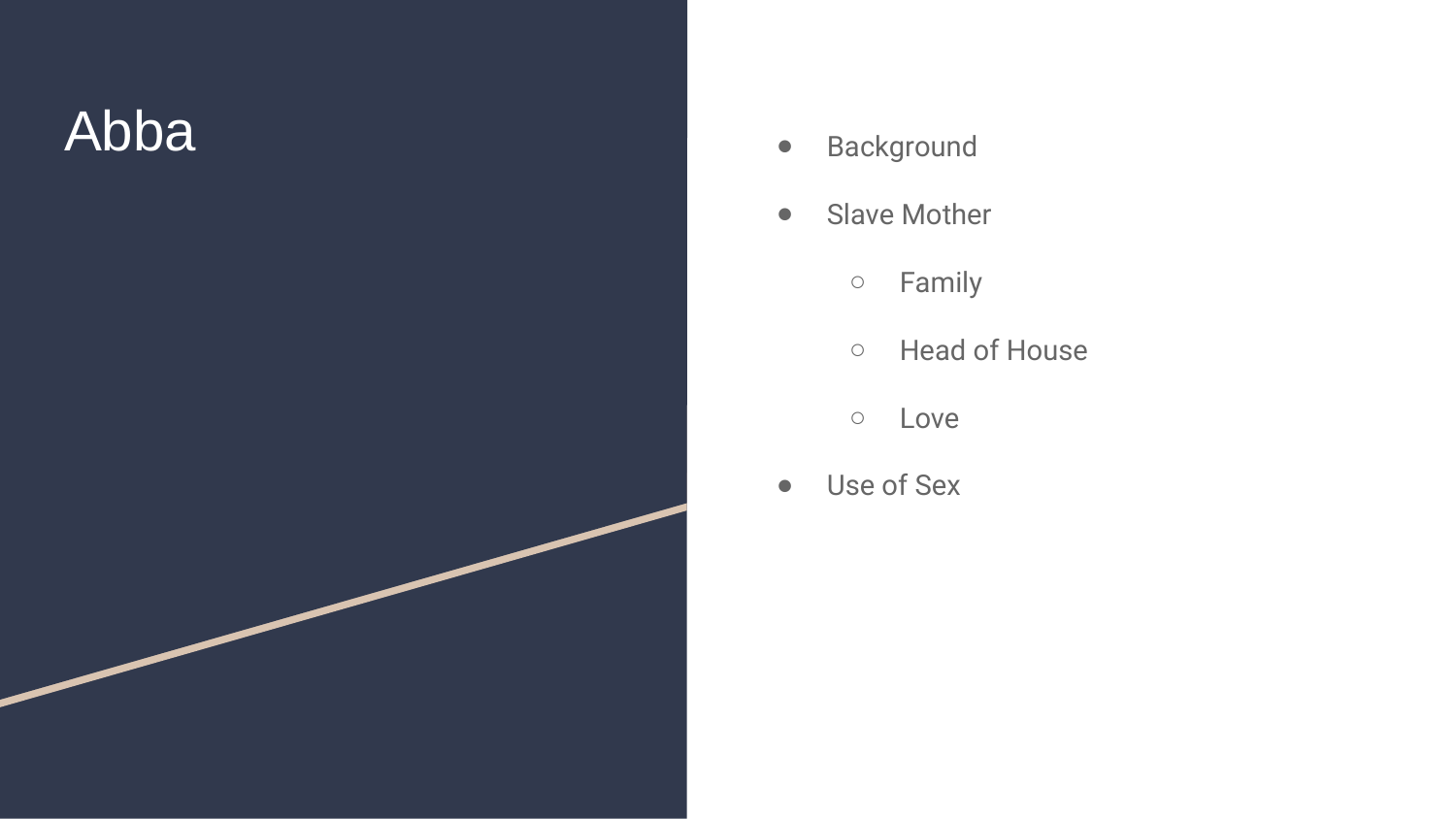

# Abba
Background
Slave Mother
Family
Head of House
Love
Use of Sex